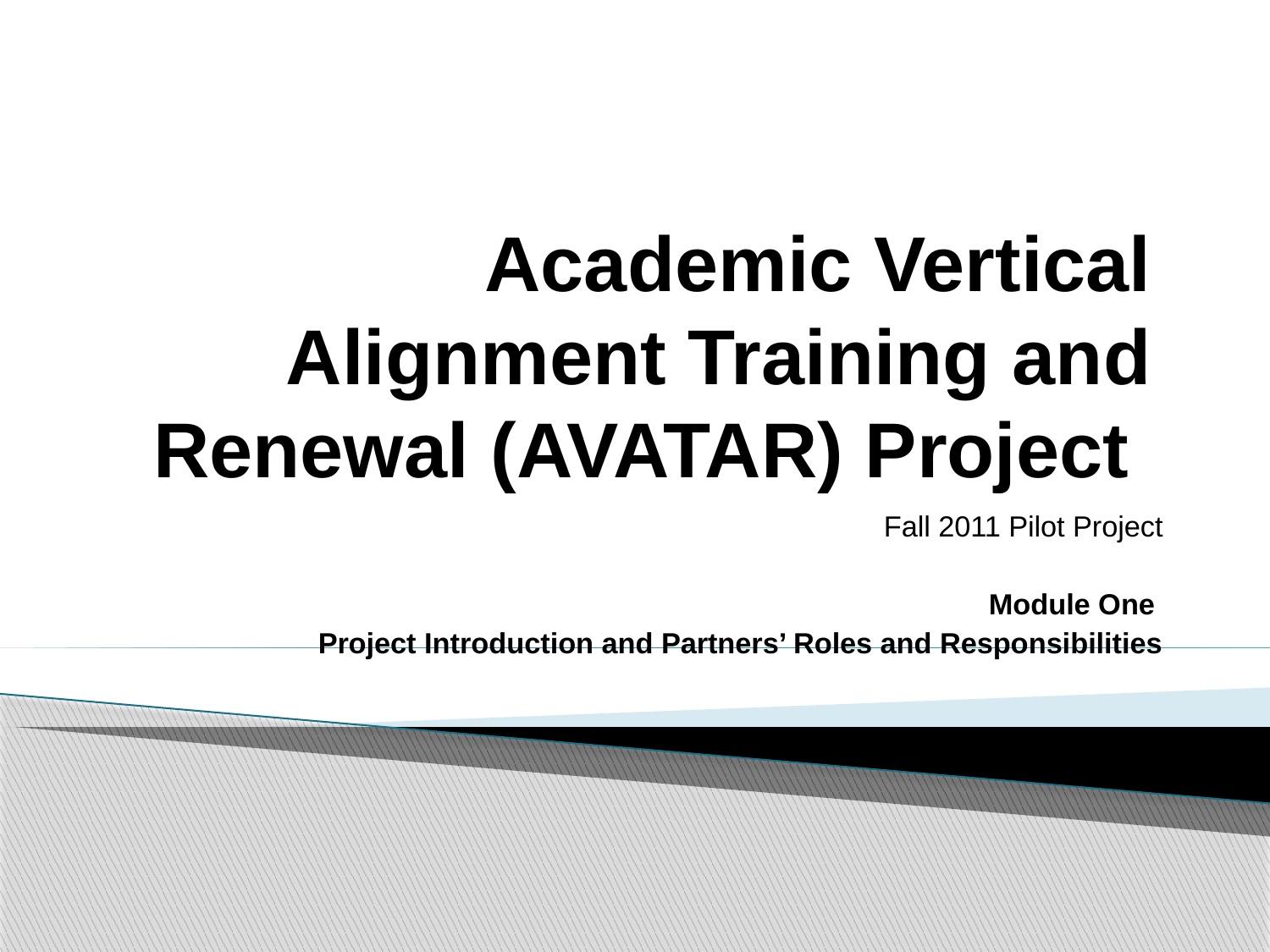

# Academic Vertical Alignment Training and Renewal (AVATAR) Project
Fall 2011 Pilot Project

Module One
Project Introduction and Partners’ Roles and Responsibilities